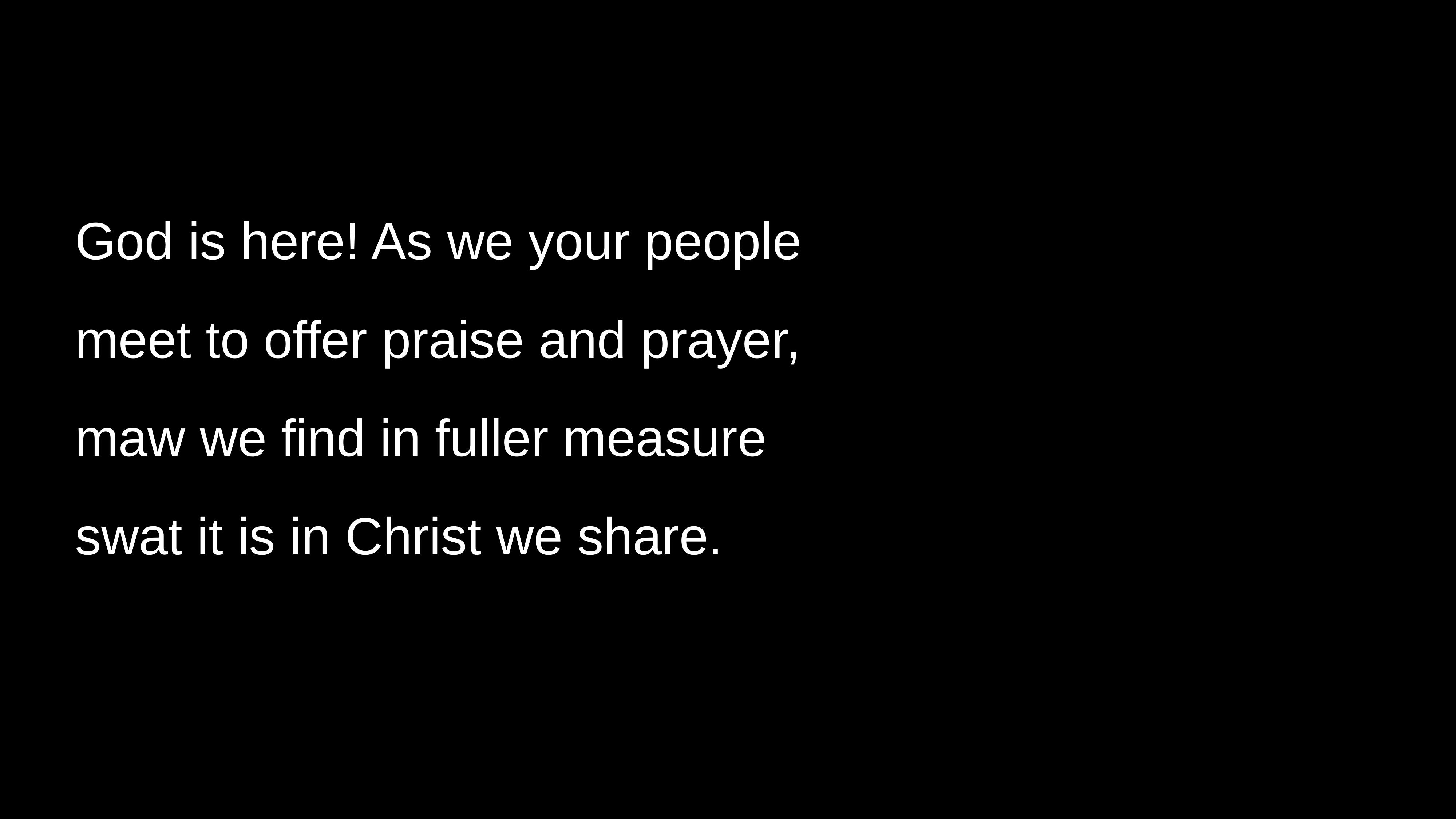

God is here! As we your people
meet to offer praise and prayer,
maw we find in fuller measure
swat it is in Christ we share.